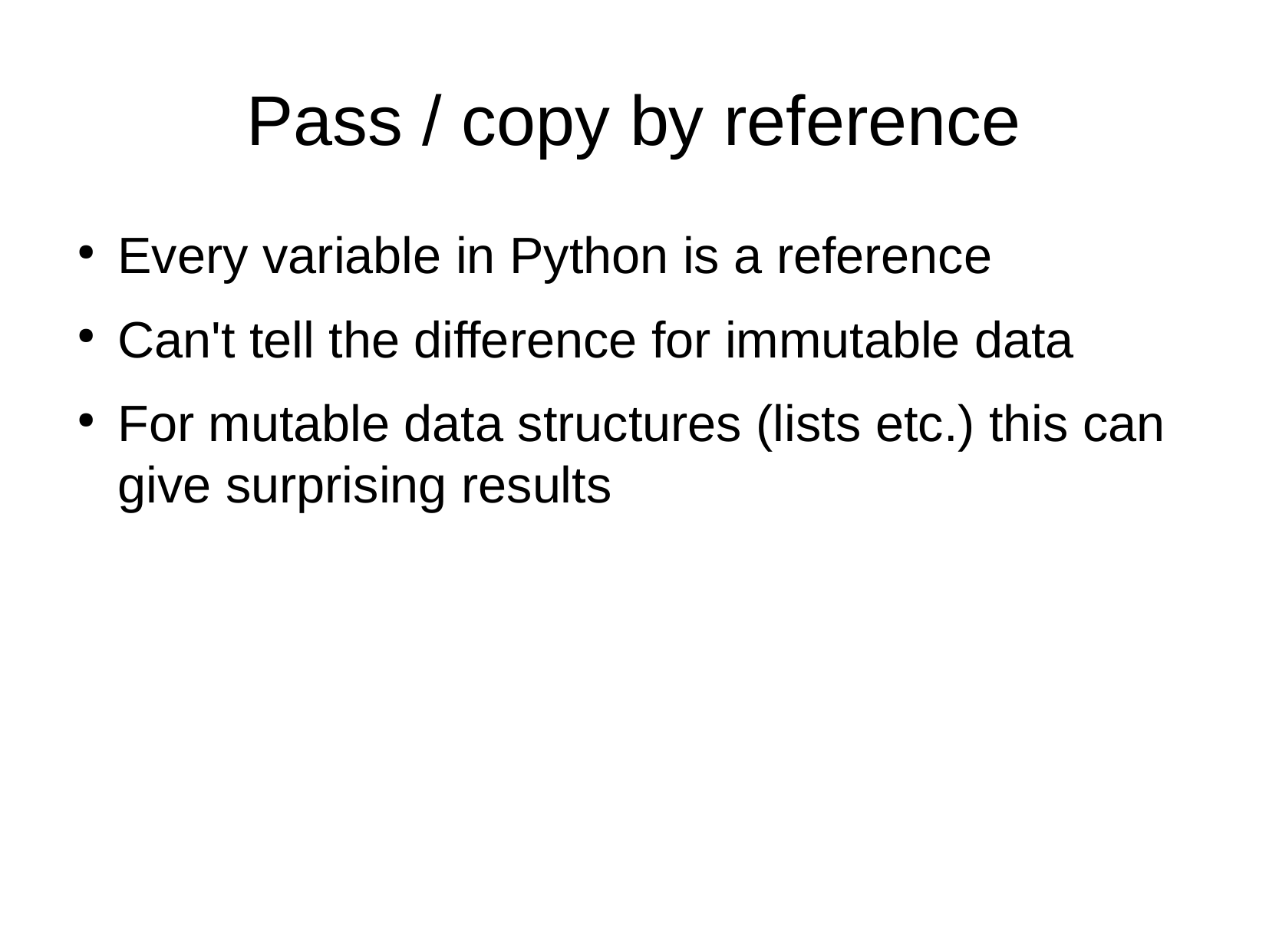

Pass / copy by reference
Every variable in Python is a reference
Can't tell the difference for immutable data
For mutable data structures (lists etc.) this can give surprising results